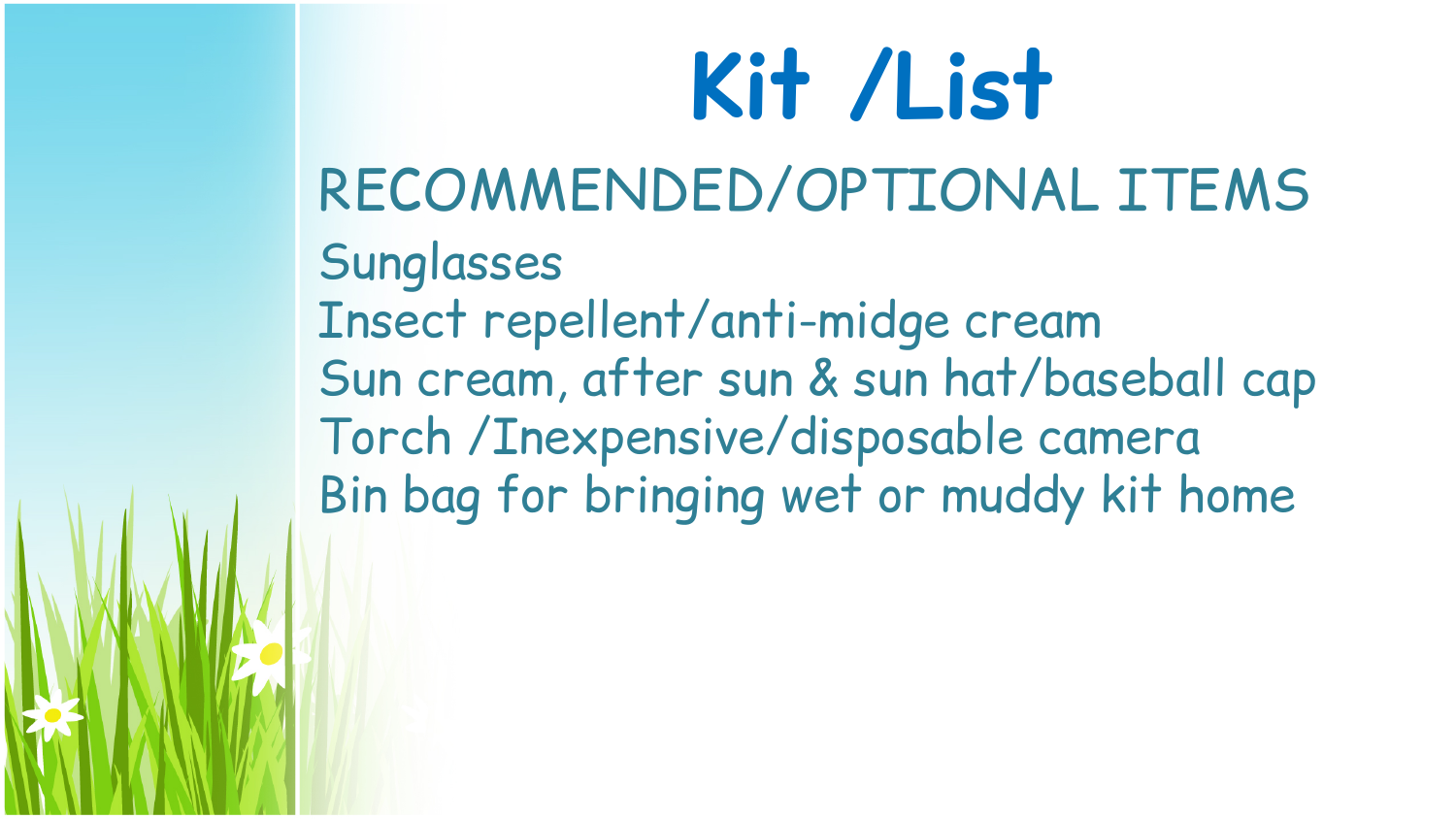

# Kit /List
RECOMMENDED/OPTIONAL ITEMS
Sunglasses 
Insect repellent/anti-midge cream 
Sun cream, after sun & sun hat/baseball cap 
Torch /Inexpensive/disposable camera 
Bin bag for bringing wet or muddy kit home